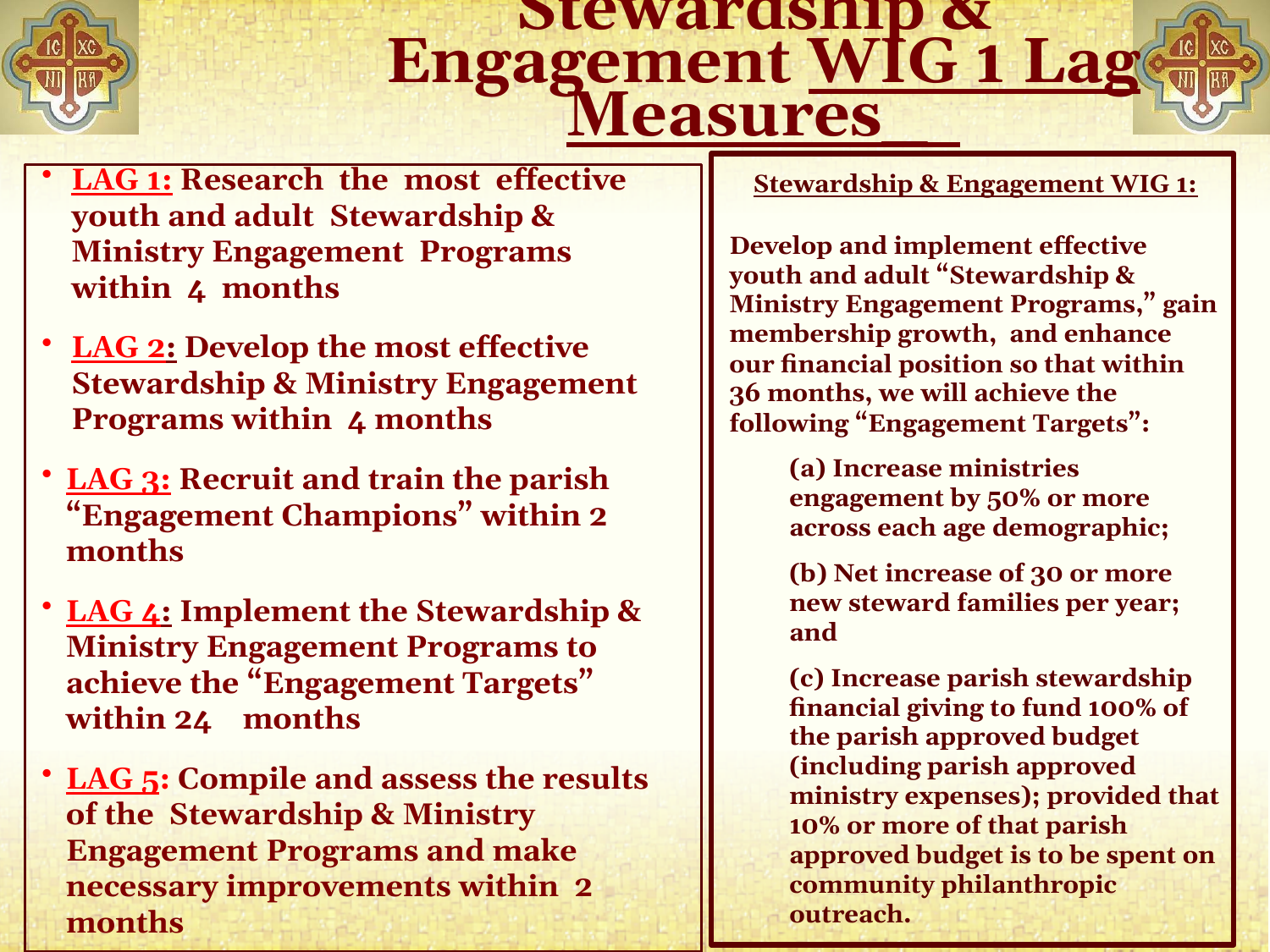

# Stewardship &  Engagement WIG 1 Lag Measures_
LAG 1: Research  the  most  effective youth and adult  Stewardship & Ministry Engagement  Programs within  4  months
LAG 2: Develop the most effective Stewardship & Ministry Engagement Programs within  4 months
LAG 3: Recruit and train the parish “Engagement Champions” within 2 months
LAG 4: Implement the Stewardship & Ministry Engagement Programs to achieve the “Engagement Targets” within 24    months
LAG 5: Compile and assess the results of the  Stewardship & Ministry Engagement Programs and make necessary improvements within  2 months

Stewardship & Engagement WIG 1:

Develop and implement effective youth and adult “Stewardship & Ministry Engagement Programs,” gain membership growth,  and enhance our financial position so that within 36 months, we will achieve the following “Engagement Targets”:
(a) Increase ministries engagement by 50% or more across each age demographic;
(b) Net increase of 30 or more new steward families per year; and
(c) Increase parish stewardship financial giving to fund 100% of the parish approved budget (including parish approved ministry expenses); provided that 10% or more of that parish approved budget is to be spent on community philanthropic  outreach.